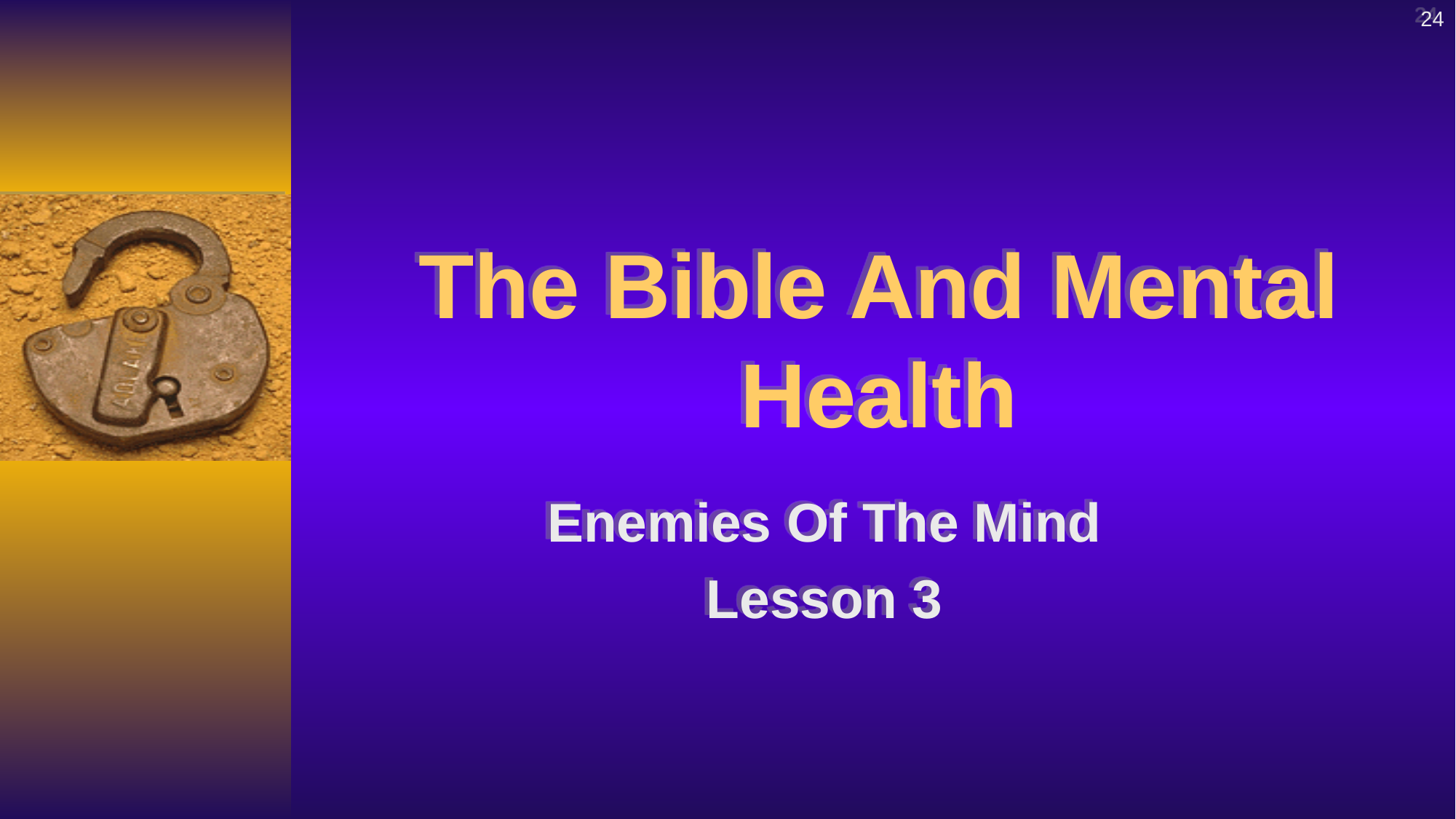

24
# The Bible And Mental Health
Enemies Of The Mind
Lesson 3